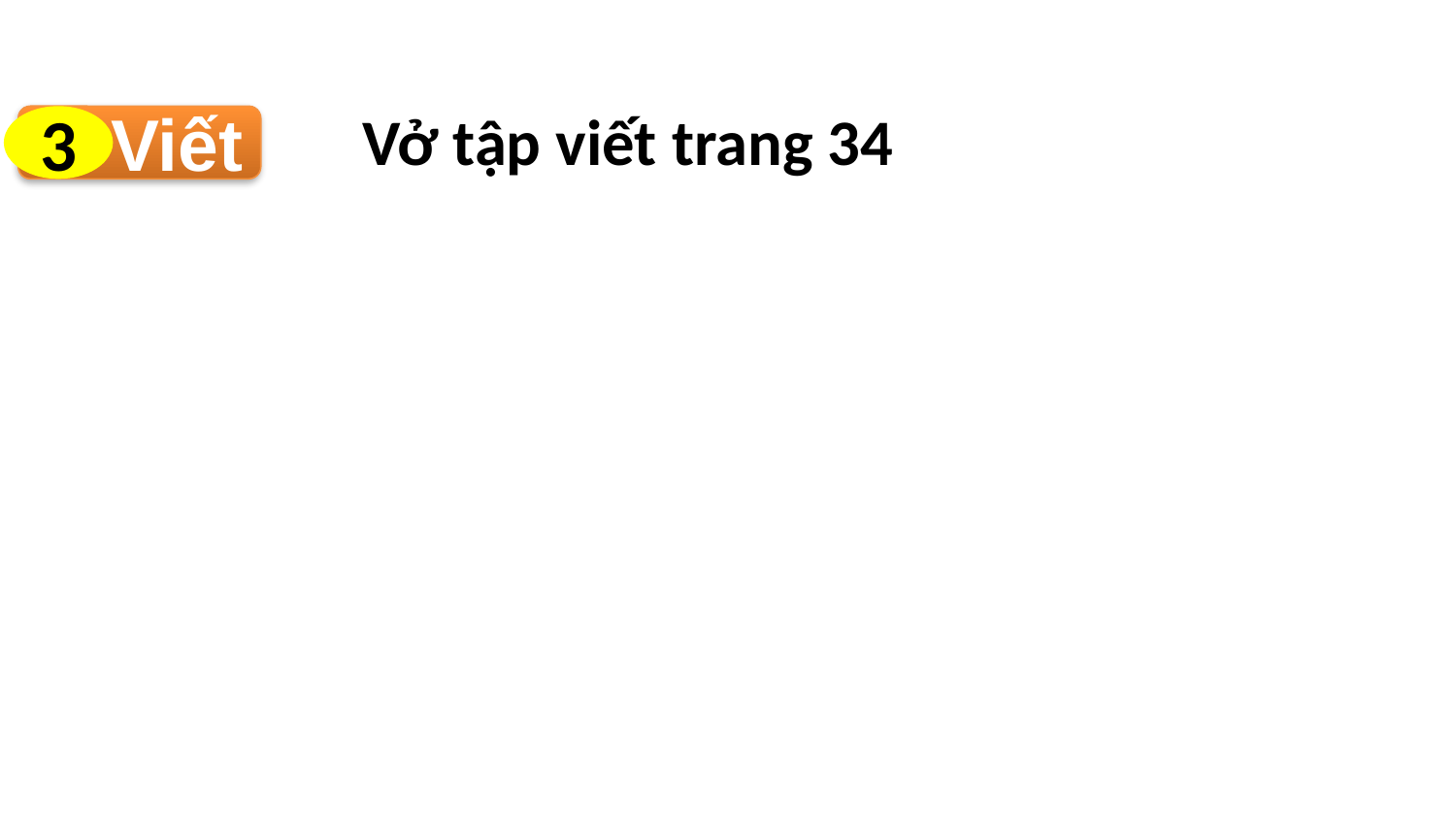

Vở tập viết trang 34
Viết
3